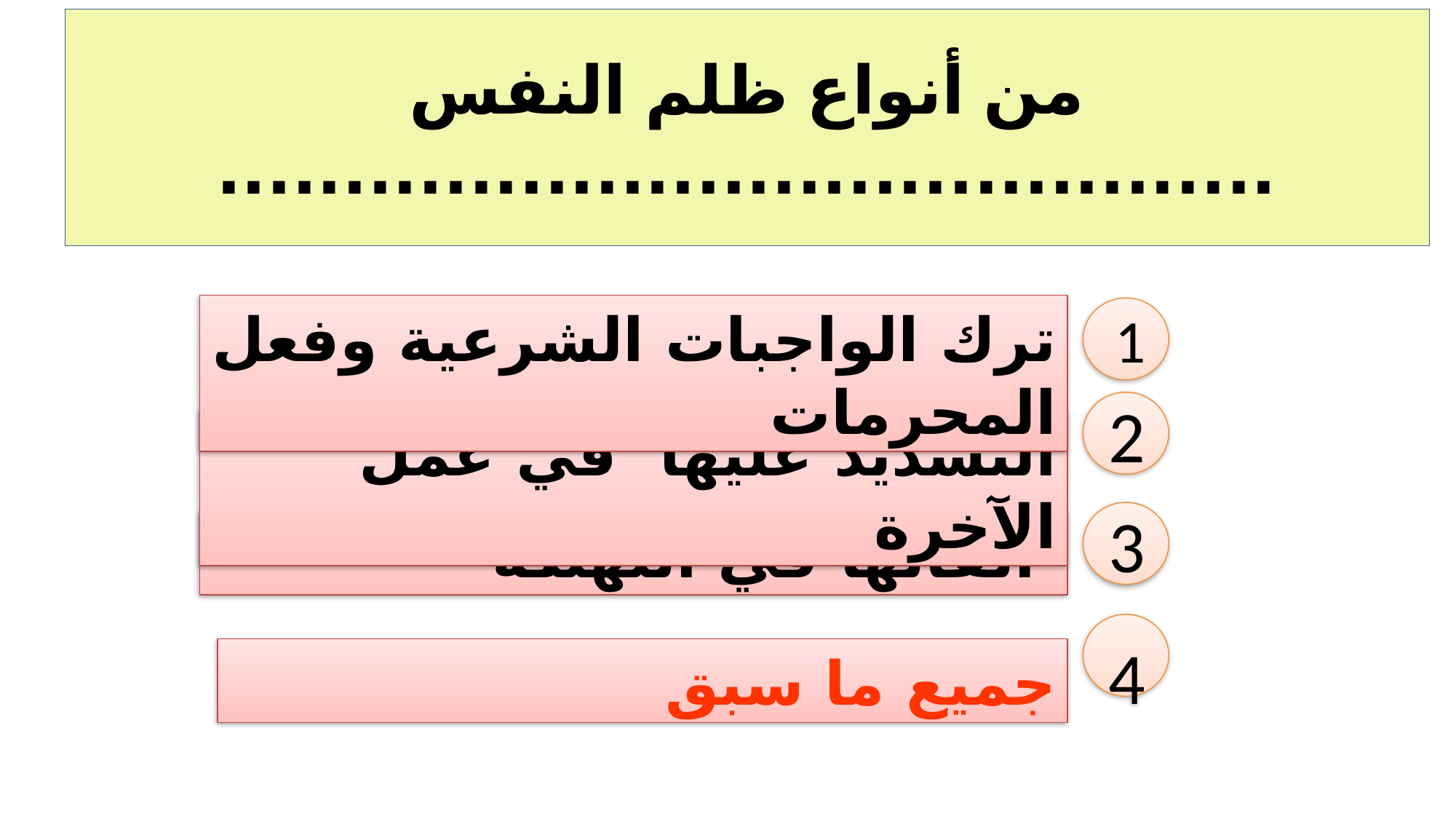

# من أنواع ظلم النفس ..........................................
ترك الواجبات الشرعية وفعل المحرمات
1
2
التشديد عليها  في عمل الآخرة
3
القائها في التهلكة
4
جميع ما سبق